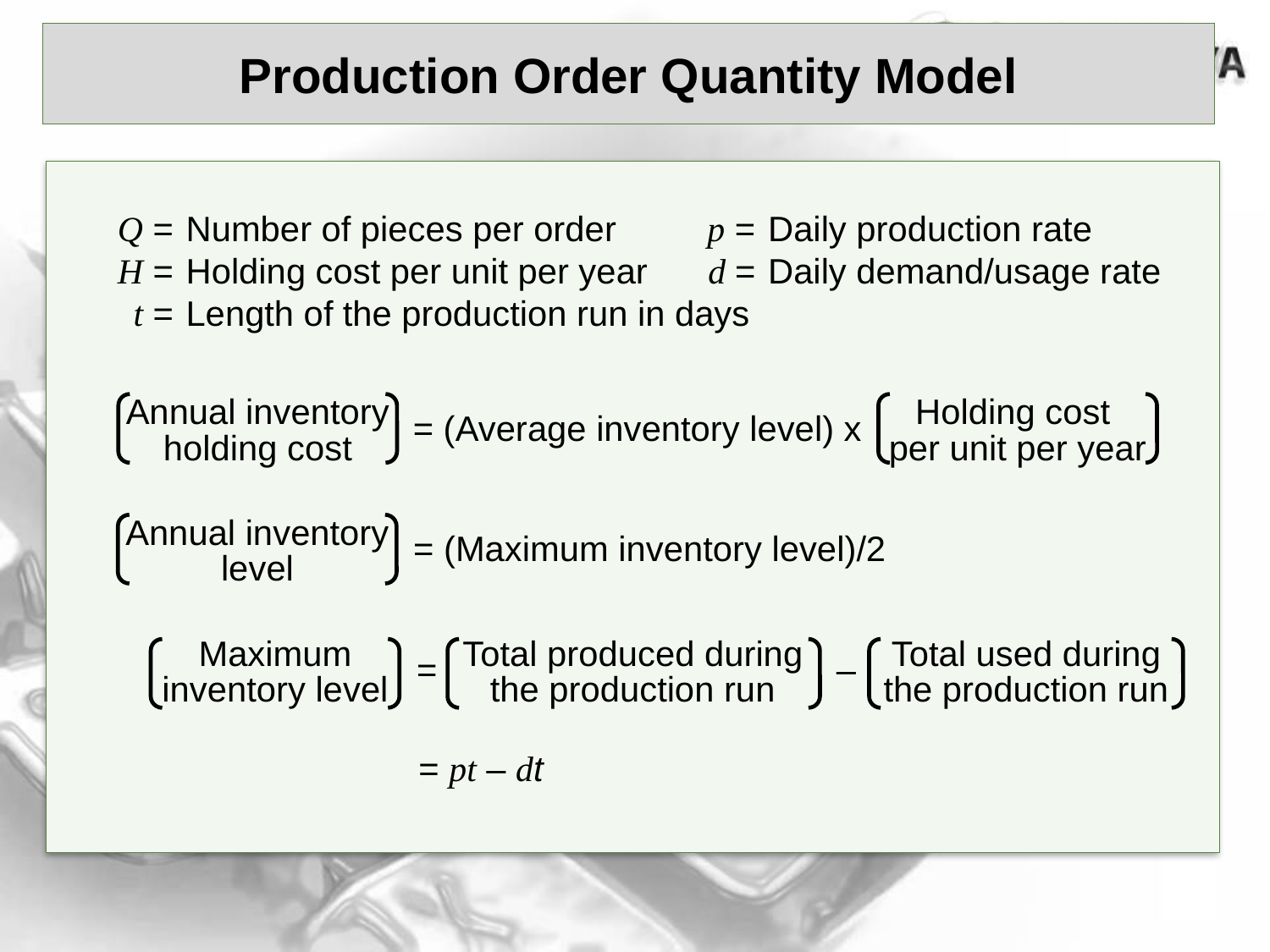

Production Order Quantity Model

	Q =	Number of pieces per order	 p =	Daily production rate
	H =	Holding cost per unit per year	 d =	Daily demand/usage rate
	t =	Length of the production run in days
Annual inventory holding cost

Holding cost
per unit per year

= (Average inventory level) x
Annual inventory level

= (Maximum inventory level)/2
Maximum inventory level

Total produced during the production run

Total used during the production run

=                                         –
= pt – dt